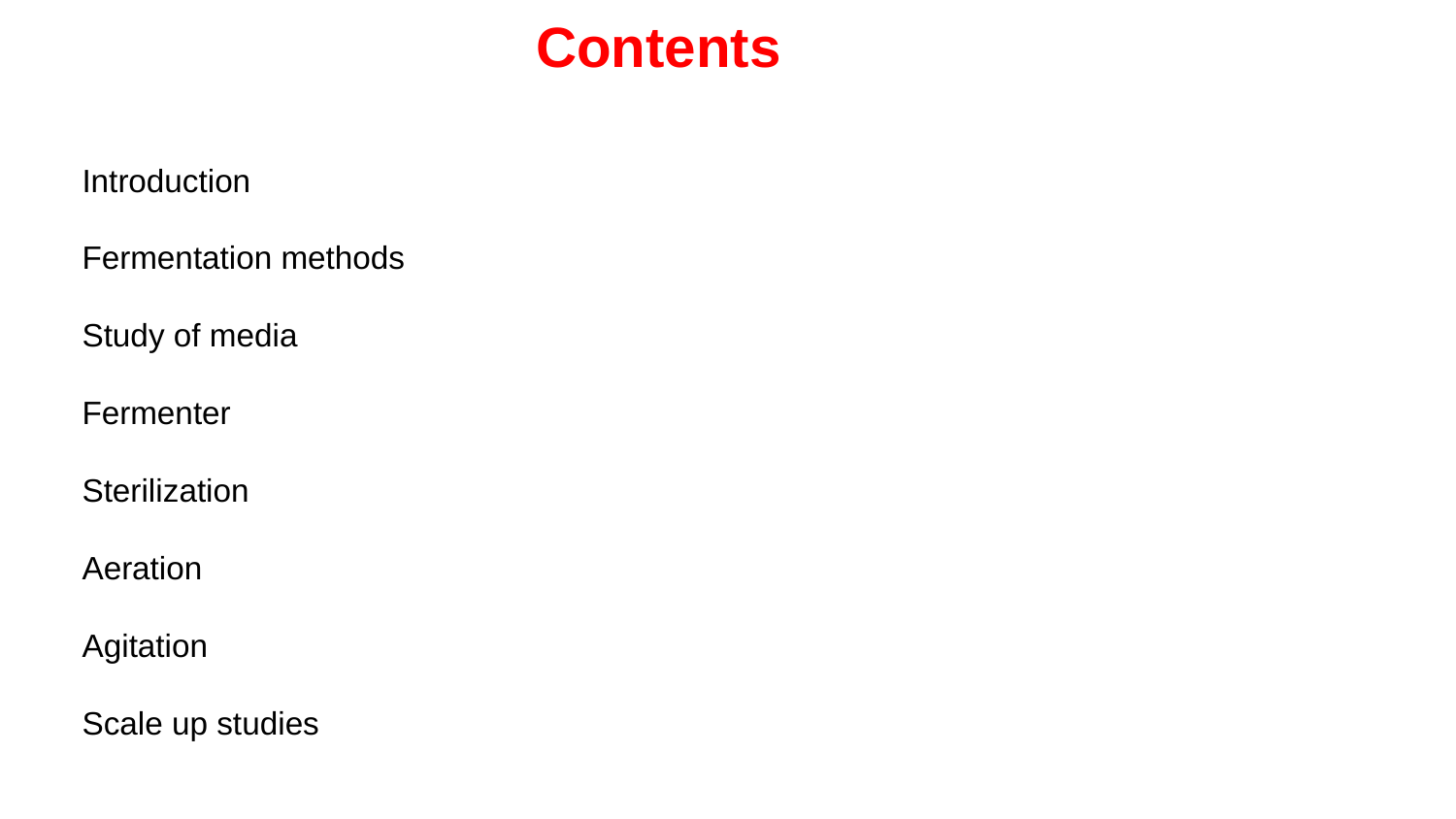

Contents
Introduction

Fermentation methods

Study of media

Fermenter

Sterilization

Aeration

Agitation

Scale up studies